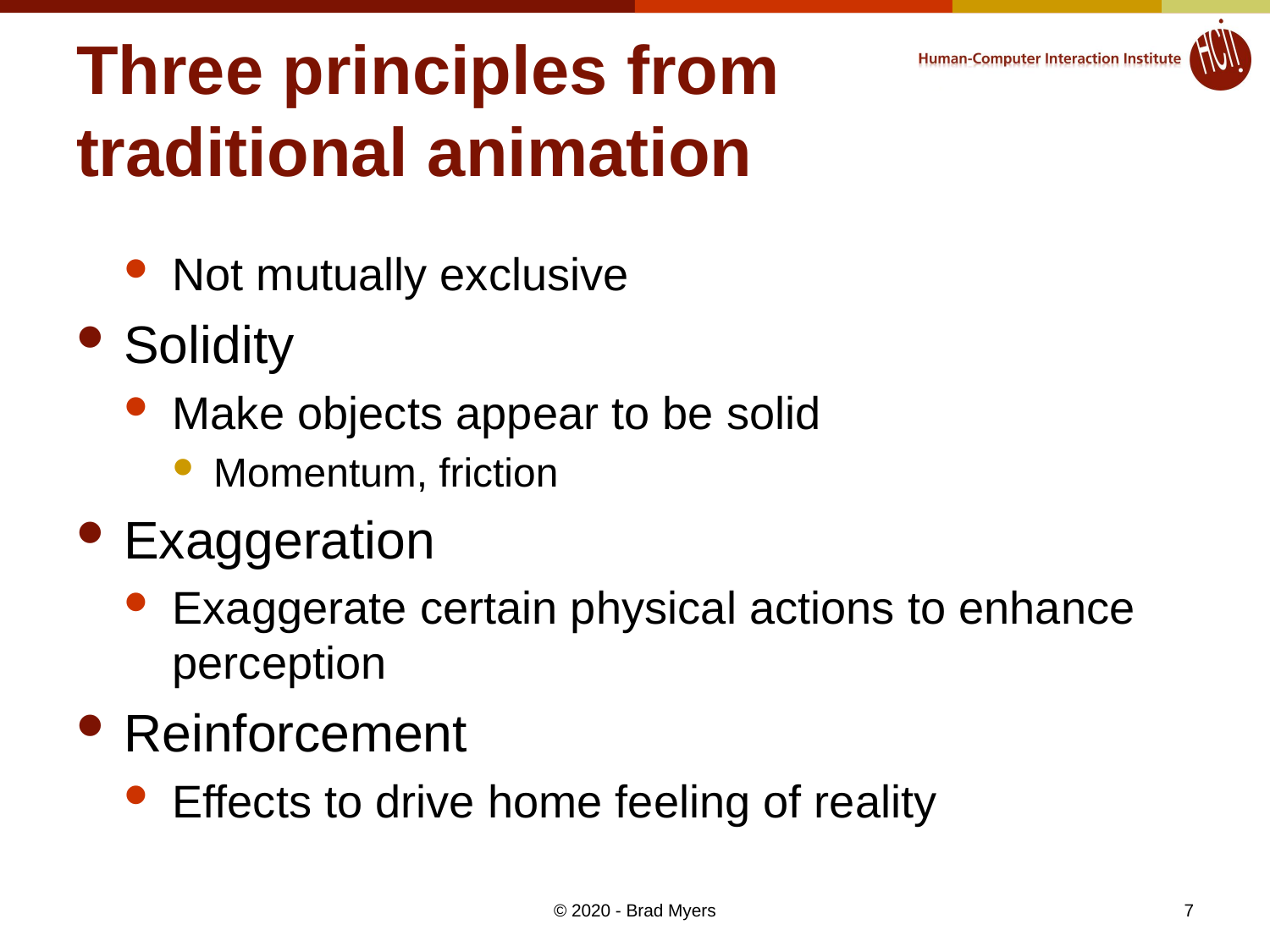

# Three principles from traditional animation
Not mutually exclusive
Solidity
Make objects appear to be solid
Momentum, friction
Exaggeration
Exaggerate certain physical actions to enhance perception
Reinforcement
Effects to drive home feeling of reality
7
© 2020 - Brad Myers